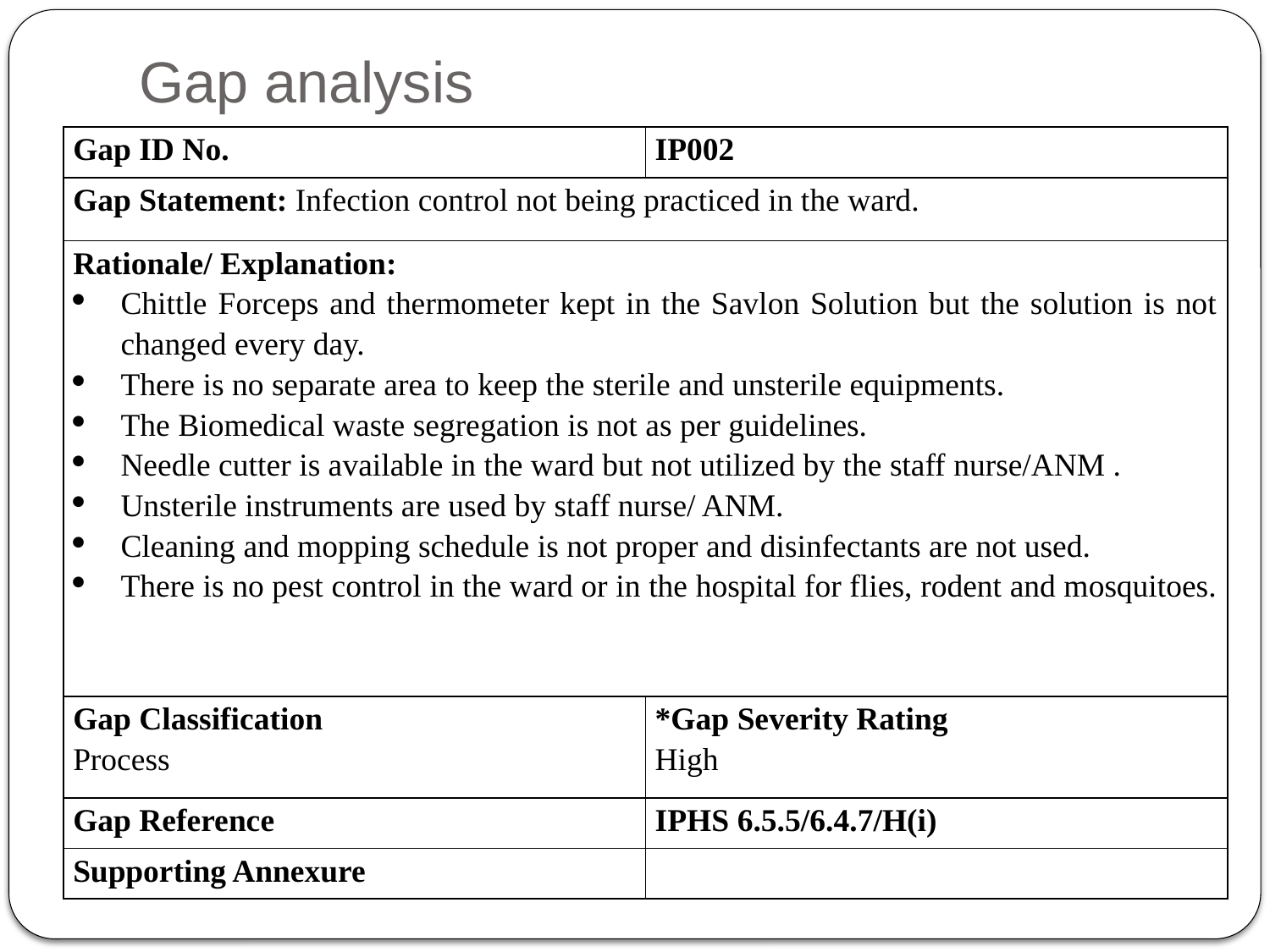

# Gap analysis
| Gap ID No. | IP002 |
| --- | --- |
| Gap Statement: Infection control not being practiced in the ward. |  |
| Rationale/ Explanation: Chittle Forceps and thermometer kept in the Savlon Solution but the solution is not changed every day. There is no separate area to keep the sterile and unsterile equipments. The Biomedical waste segregation is not as per guidelines. Needle cutter is available in the ward but not utilized by the staff nurse/ANM . Unsterile instruments are used by staff nurse/ ANM. Cleaning and mopping schedule is not proper and disinfectants are not used. There is no pest control in the ward or in the hospital for flies, rodent and mosquitoes. |  |
| Gap Classification Process | \*Gap Severity Rating High |
| Gap Reference | IPHS 6.5.5/6.4.7/H(i) |
| Supporting Annexure |  |